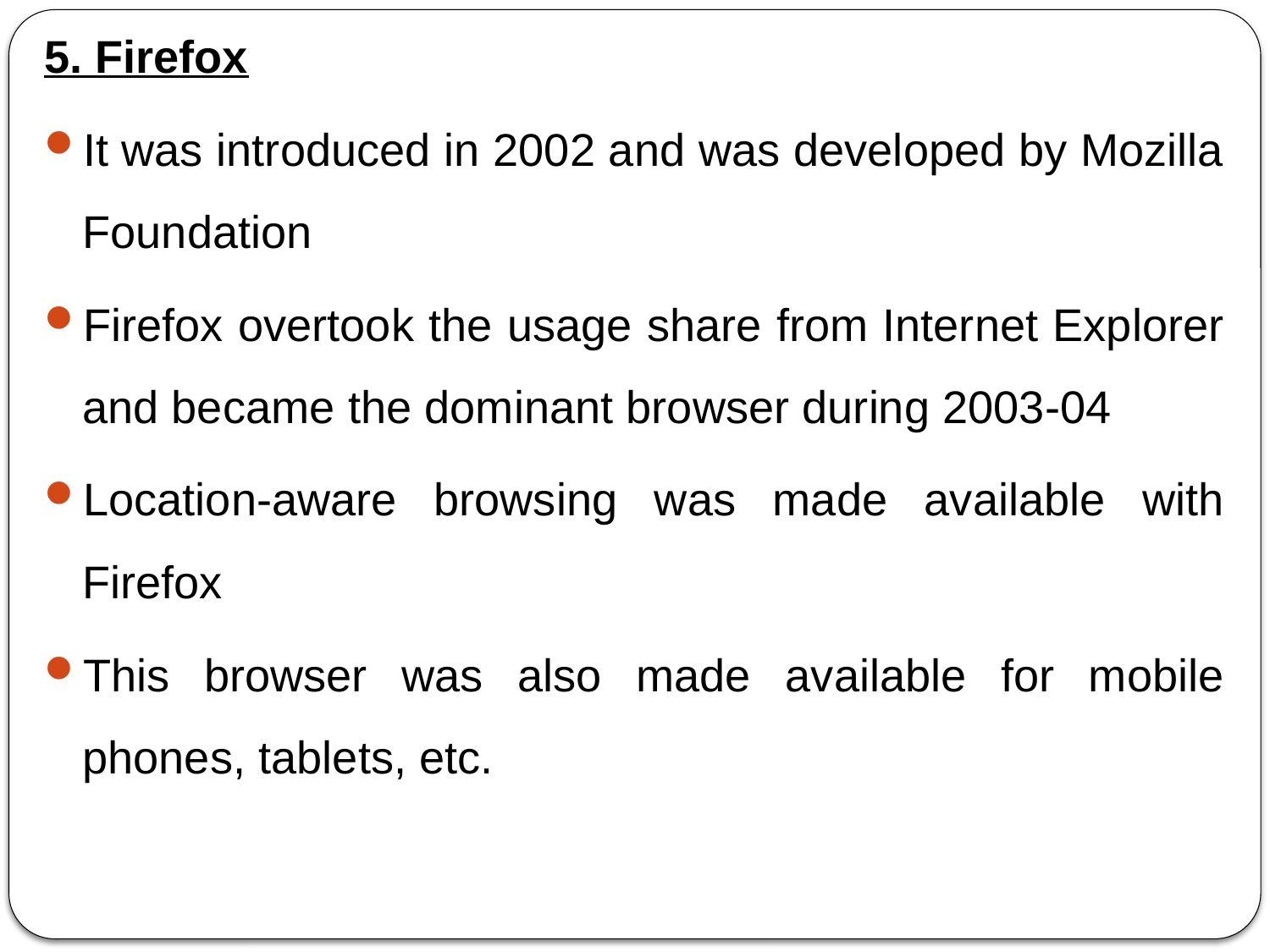

5. Firefox
It was introduced in 2002 and was developed by Mozilla Foundation
Firefox overtook the usage share from Internet Explorer and became the dominant browser during 2003-04
Location-aware browsing was made available with Firefox
This browser was also made available for mobile phones, tablets, etc.